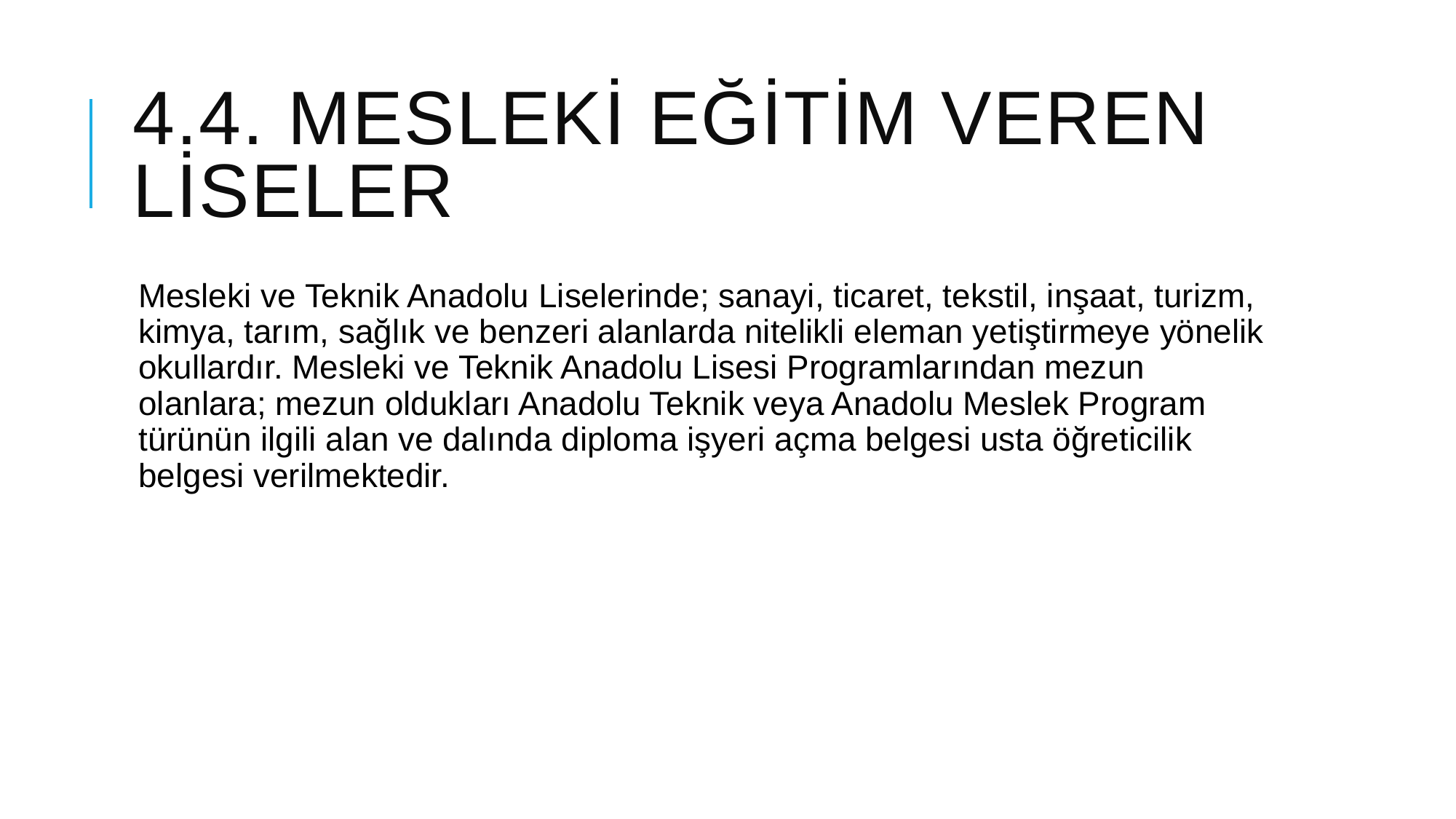

# 4.4. MESLEKİ EĞİTİM VEREN LİSELER
Mesleki ve Teknik Anadolu Liselerinde; sanayi, ticaret, tekstil, inşaat, turizm, kimya, tarım, sağlık ve benzeri alanlarda nitelikli eleman yetiştirmeye yönelik okullardır. Mesleki ve Teknik Anadolu Lisesi Programlarından mezun olanlara; mezun oldukları Anadolu Teknik veya Anadolu Meslek Program türünün ilgili alan ve dalında diploma işyeri açma belgesi usta öğreticilik belgesi verilmektedir.